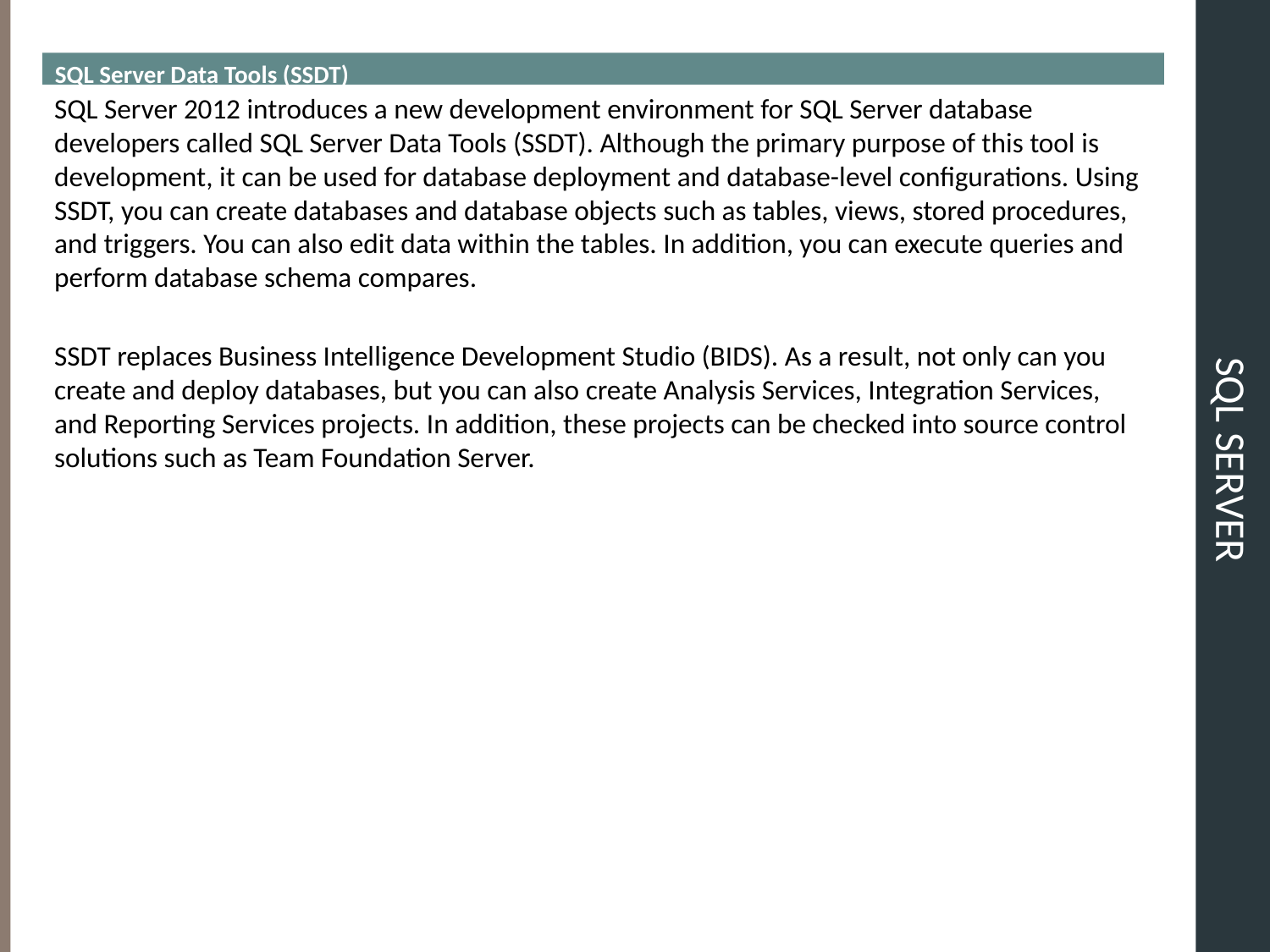

SQL Server Data Tools (SSDT)
# SQL SERVER
SQL Server 2012 introduces a new development environment for SQL Server database developers called SQL Server Data Tools (SSDT). Although the primary purpose of this tool is development, it can be used for database deployment and database-level configurations. Using SSDT, you can create databases and database objects such as tables, views, stored procedures, and triggers. You can also edit data within the tables. In addition, you can execute queries and perform database schema compares.

SSDT replaces Business Intelligence Development Studio (BIDS). As a result, not only can you create and deploy databases, but you can also create Analysis Services, Integration Services, and Reporting Services projects. In addition, these projects can be checked into source control solutions such as Team Foundation Server.